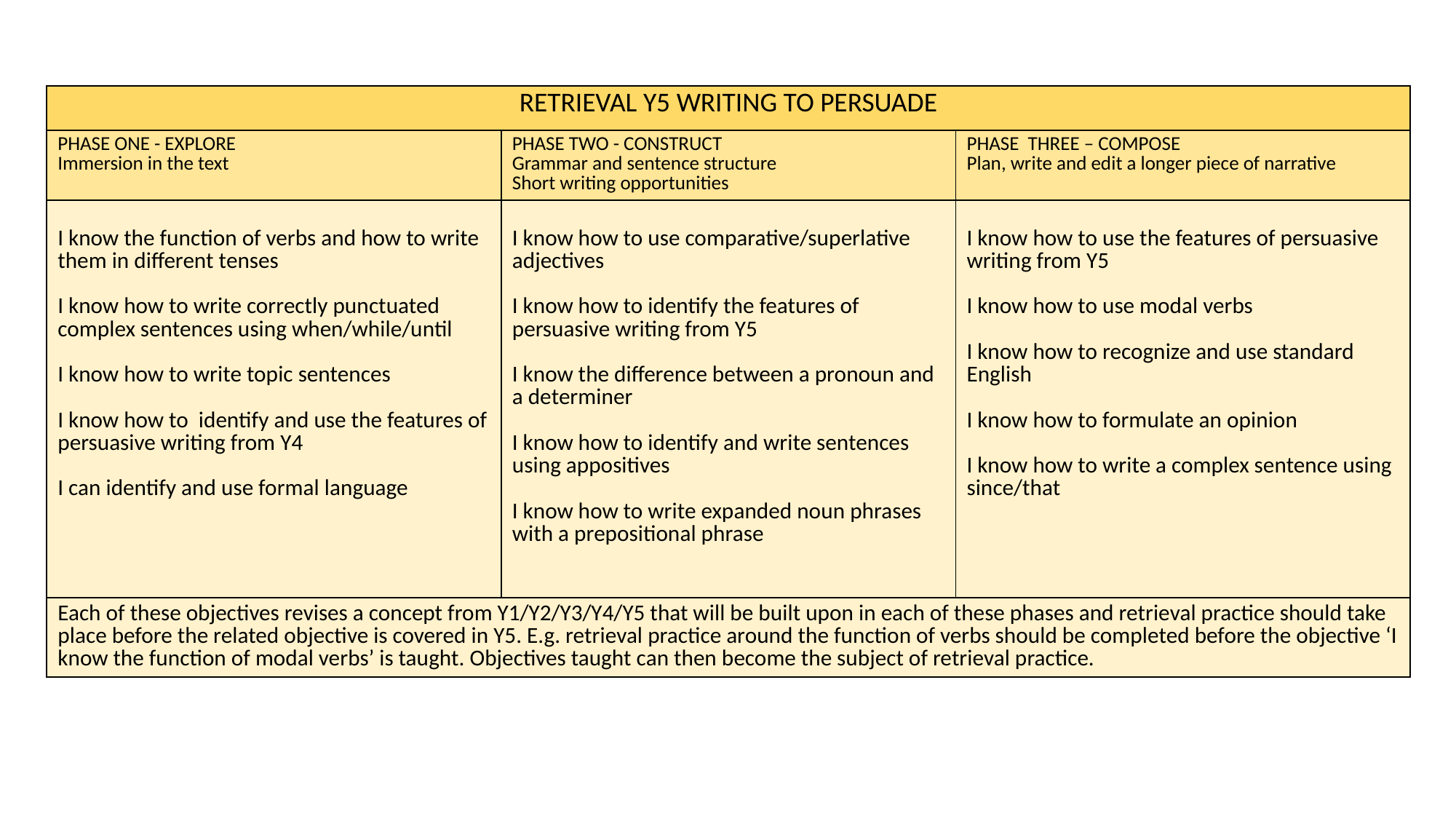

| RETRIEVAL Y5 WRITING TO PERSUADE |  |  |
| --- | --- | --- |
| PHASE ONE - EXPLORE Immersion in the text | PHASE TWO - CONSTRUCT Grammar and sentence structure Short writing opportunities | PHASE THREE – COMPOSE Plan, write and edit a longer piece of narrative |
| I know the function of verbs and how to write them in different tenses I know how to write correctly punctuated complex sentences using when/while/until I know how to write topic sentences I know how to identify and use the features of persuasive writing from Y4 I can identify and use formal language | I know how to use comparative/superlative adjectives I know how to identify the features of persuasive writing from Y5 I know the difference between a pronoun and a determiner I know how to identify and write sentences using appositives I know how to write expanded noun phrases with a prepositional phrase | I know how to use the features of persuasive writing from Y5 I know how to use modal verbs I know how to recognize and use standard English I know how to formulate an opinion I know how to write a complex sentence using since/that |
| Each of these objectives revises a concept from Y1/Y2/Y3/Y4/Y5 that will be built upon in each of these phases and retrieval practice should take place before the related objective is covered in Y5. E.g. retrieval practice around the function of verbs should be completed before the objective ‘I know the function of modal verbs’ is taught. Objectives taught can then become the subject of retrieval practice. |  |  |